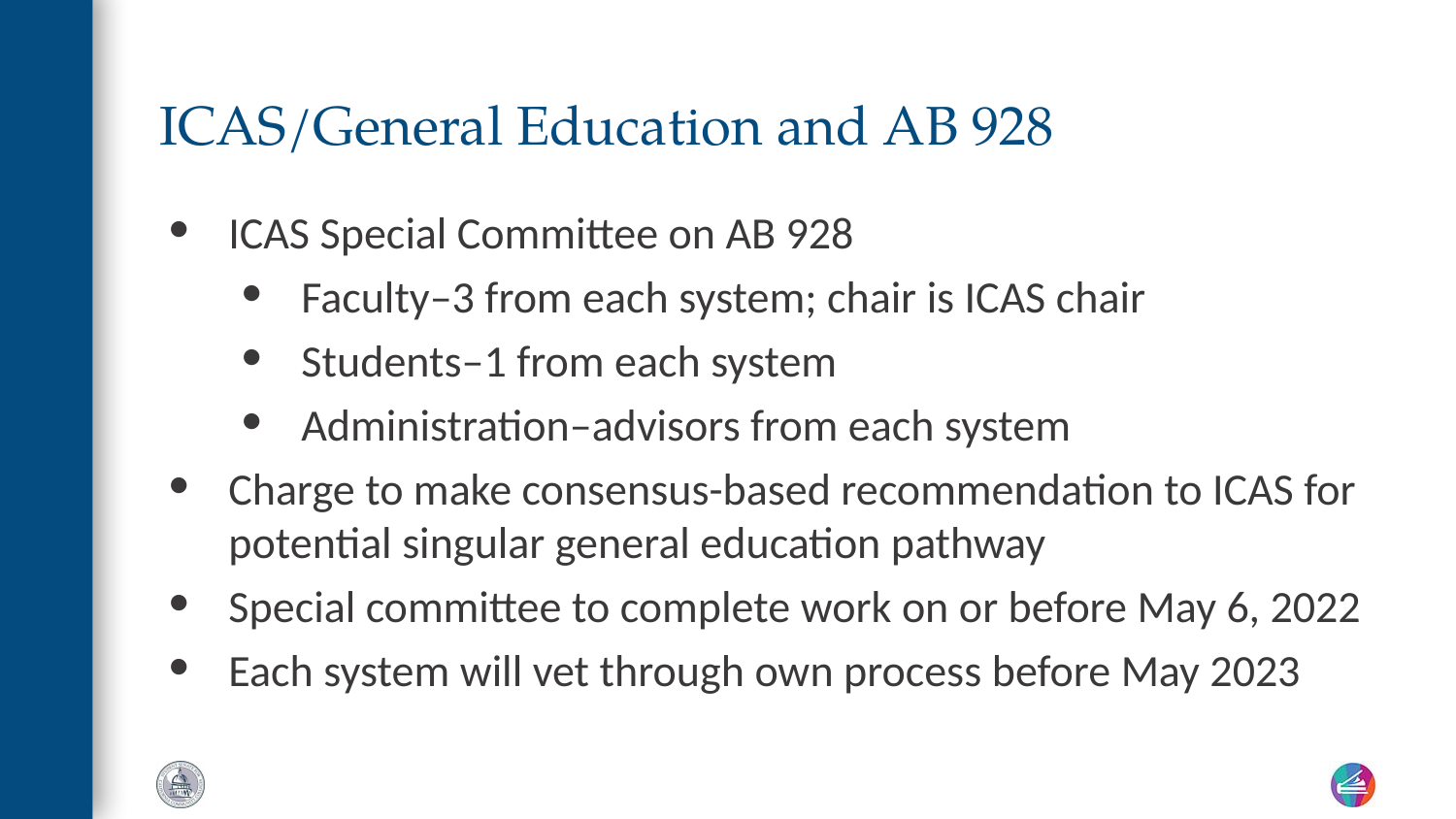

# ICAS/General Education and AB 928
ICAS Special Committee on AB 928
Faculty–3 from each system; chair is ICAS chair
Students–1 from each system
Administration–advisors from each system
Charge to make consensus-based recommendation to ICAS for potential singular general education pathway
Special committee to complete work on or before May 6, 2022
Each system will vet through own process before May 2023